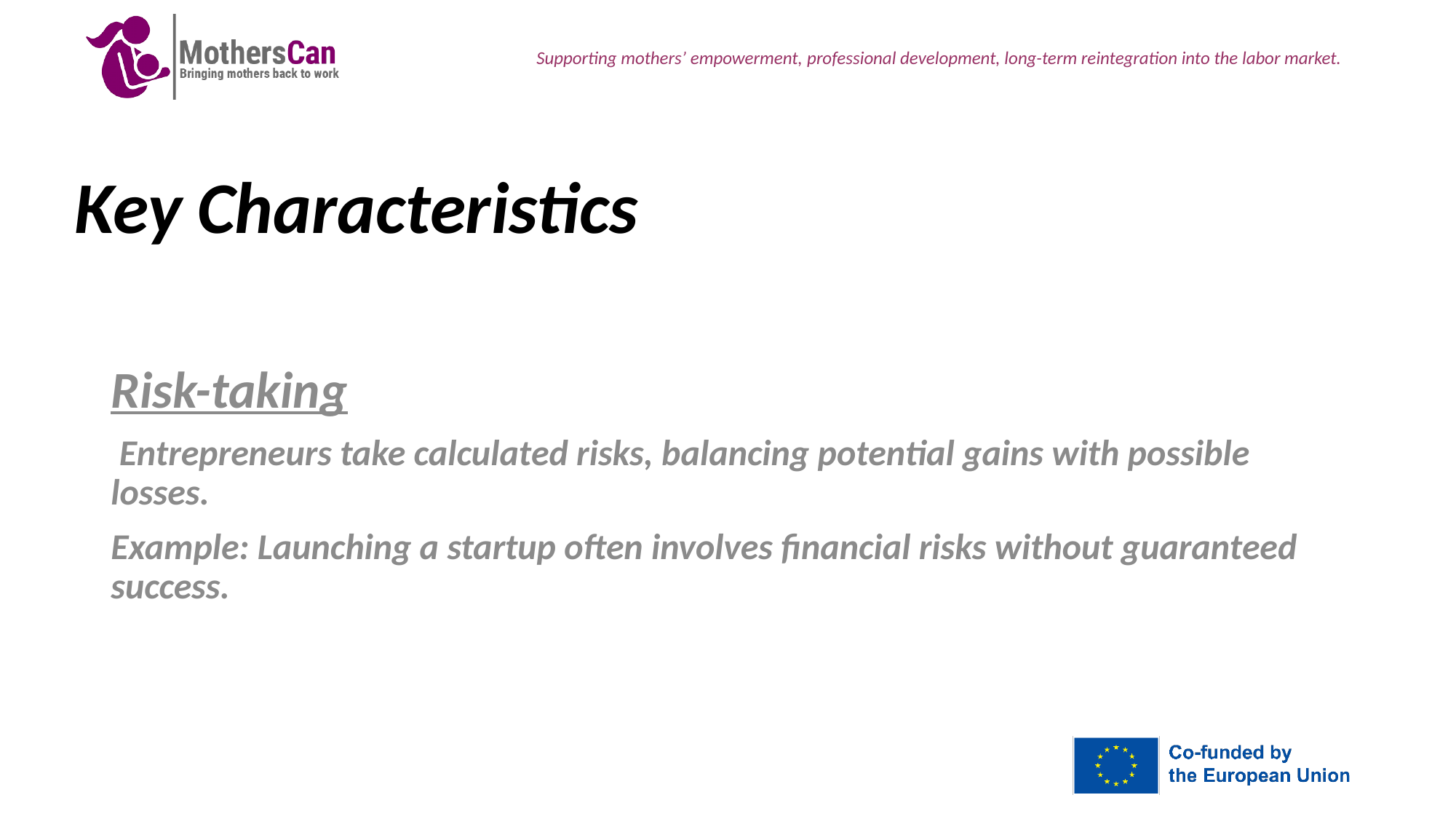

# Key Characteristics
Risk-taking
 Entrepreneurs take calculated risks, balancing potential gains with possible losses.
Example: Launching a startup often involves financial risks without guaranteed success.